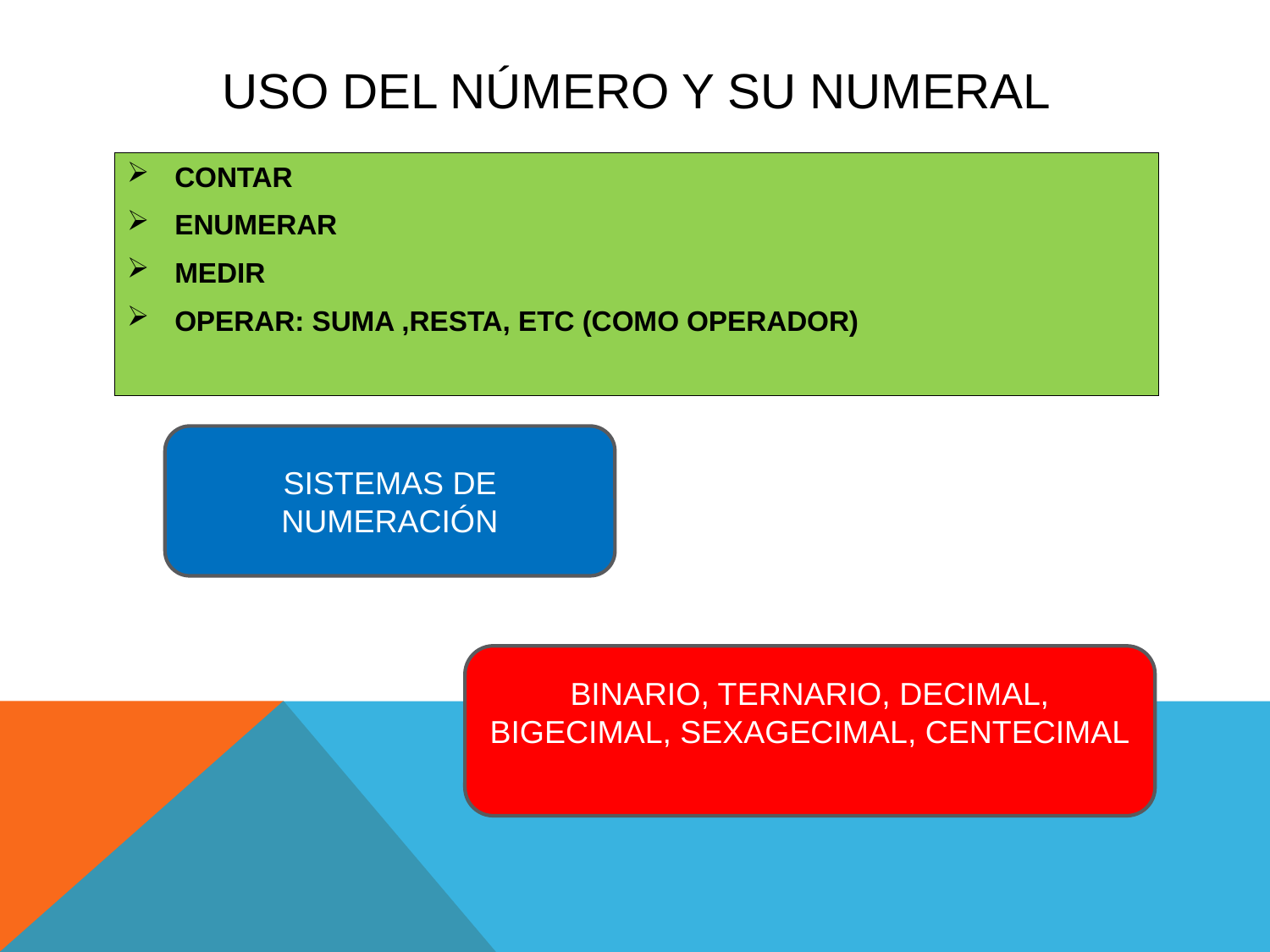

# USO DEL NÚMERO Y SU NUMERAL
CONTAR
ENUMERAR
MEDIR
OPERAR: SUMA ,RESTA, ETC (COMO OPERADOR)

SISTEMAS DE NUMERACIÓN
BINARIO, TERNARIO, DECIMAL, BIGECIMAL, SEXAGECIMAL, CENTECIMAL